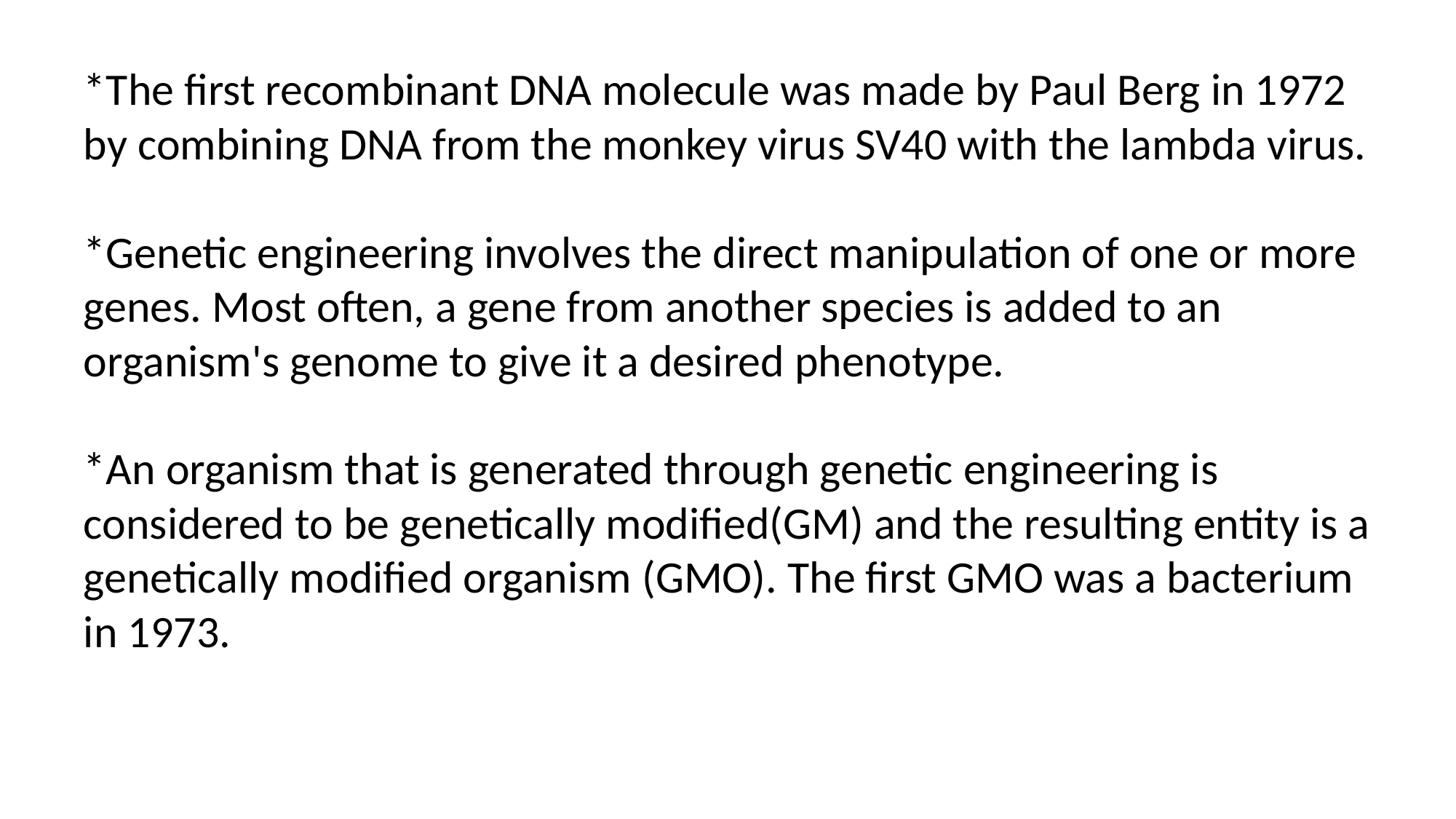

# *The first recombinant DNA molecule was made by Paul Berg in 1972 by combining DNA from the monkey virus SV40 with the lambda virus. *Genetic engineering involves the direct manipulation of one or more genes. Most often, a gene from another species is added to an organism's genome to give it a desired phenotype. *An organism that is generated through genetic engineering is considered to be genetically modified(GM) and the resulting entity is a genetically modified organism (GMO). The first GMO was a bacterium in 1973.